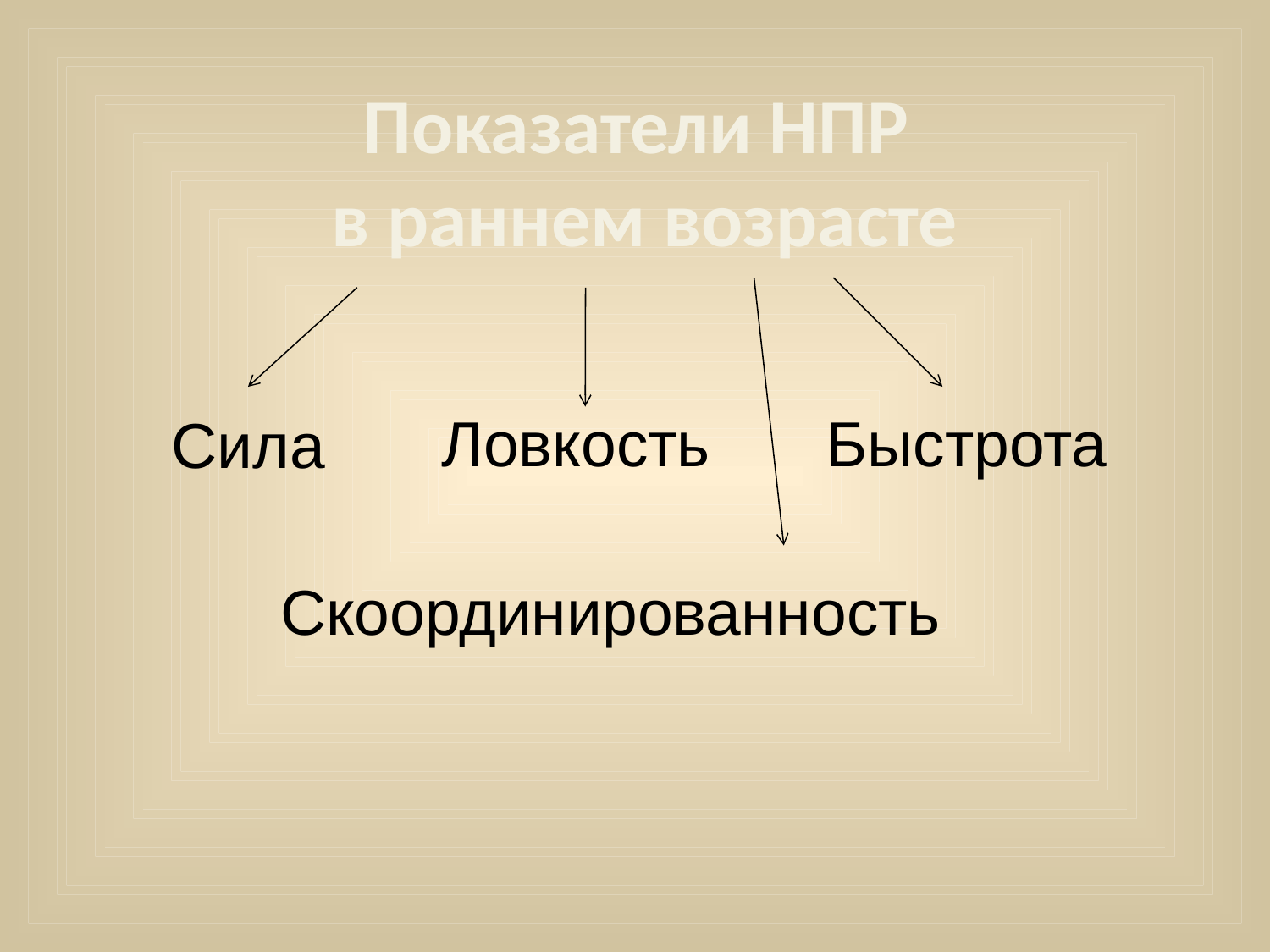

Показатели НПР
в раннем возрасте
Ловкость
Быстрота
Сила
Скоординированность